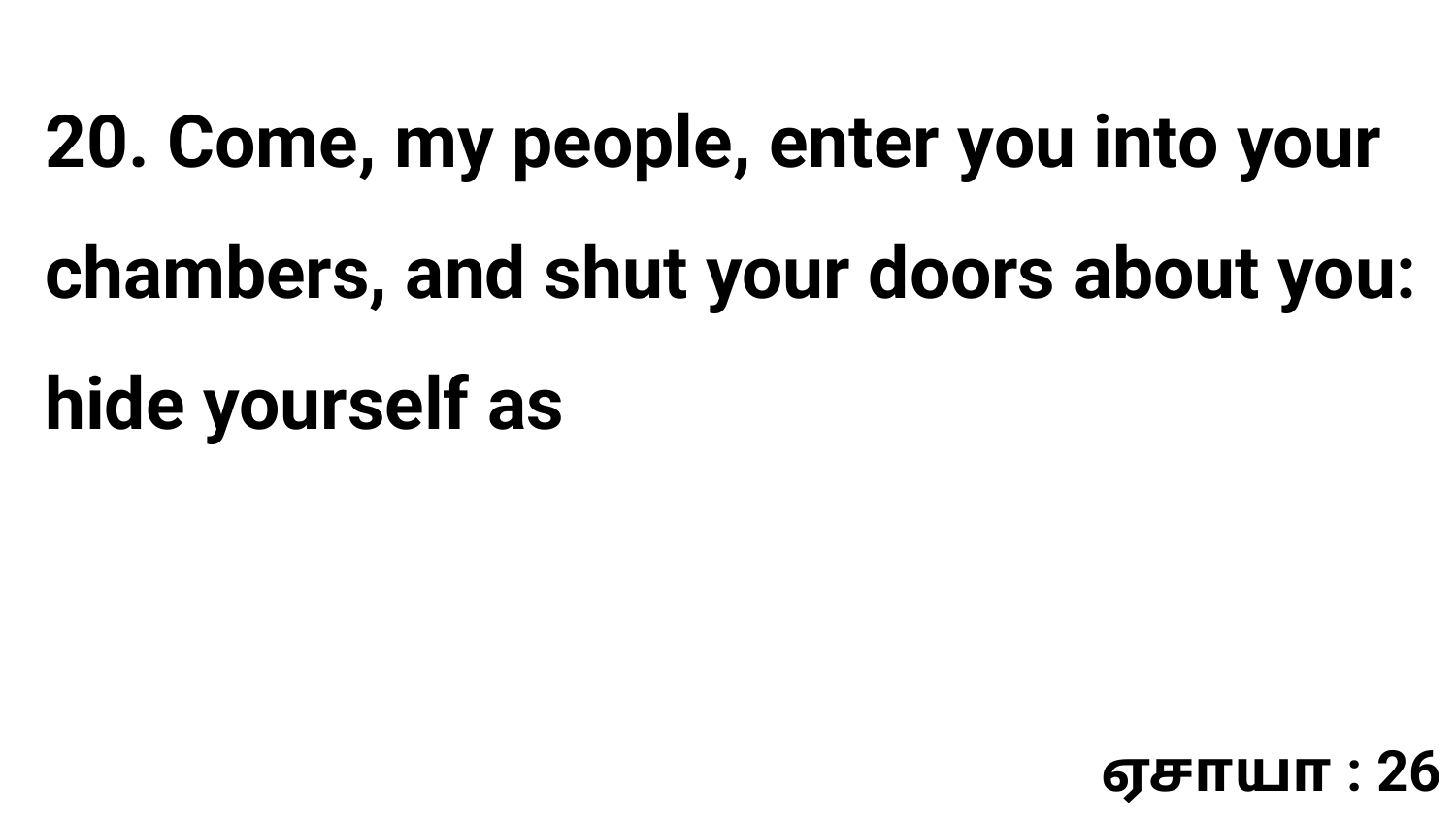

20. Come, my people, enter you into your chambers, and shut your doors about you: hide yourself as
ஏசாயா : 26